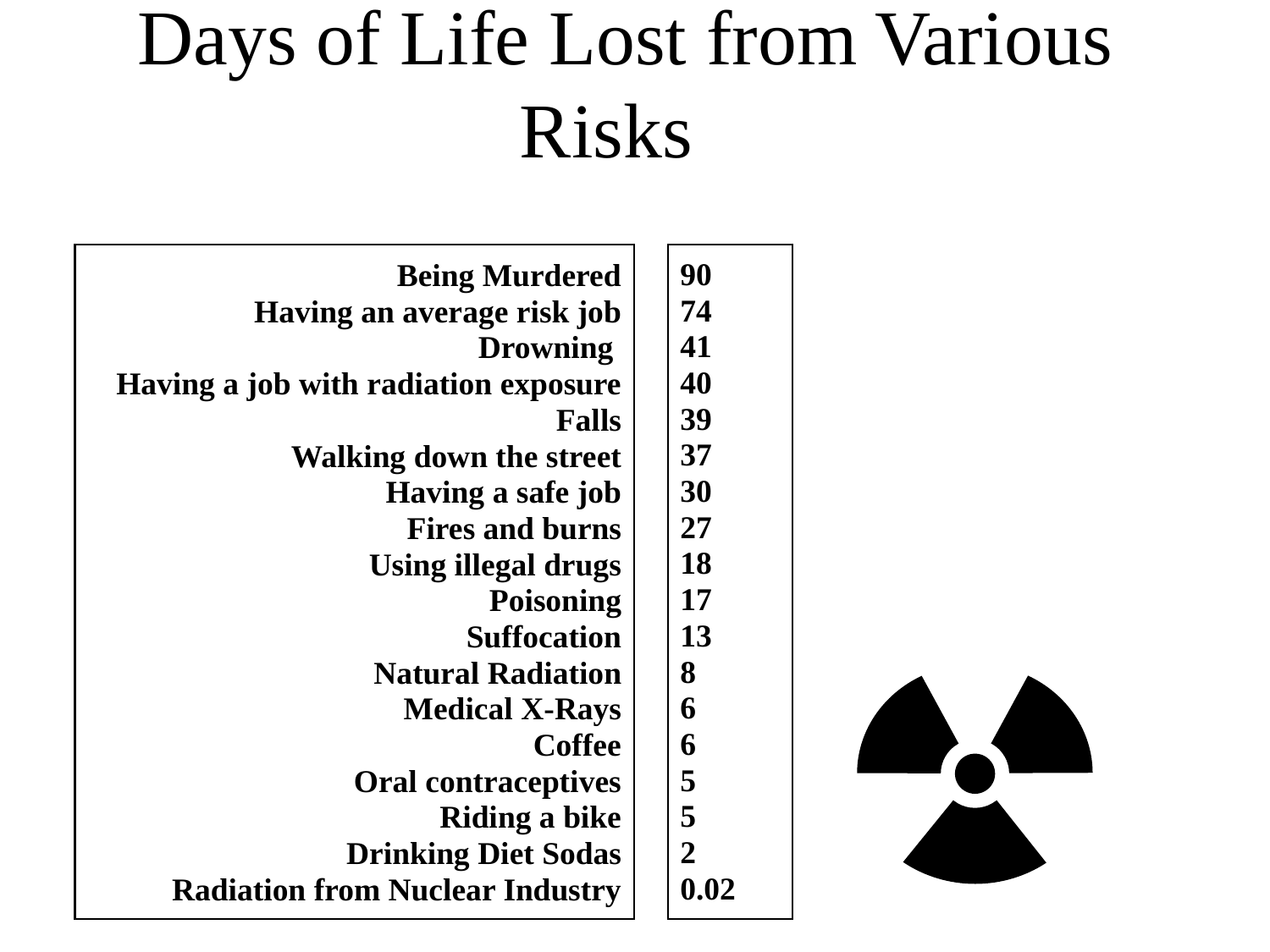

# Radiation and Risk: Days of Life Lost from Various Risks

Being Murdered
Having an average risk job
Drowning
Having a job with radiation exposure
Falls
Walking down the street
Having a safe job
Fires and burns
Using illegal drugs
Poisoning
Suffocation
Natural Radiation
Medical X-Rays
Coffee
Oral contraceptives
Riding a bike
Drinking Diet Sodas
Radiation from Nuclear Industry

90
74
41
40
39
37
30
27
18
17
13
8
6
6
5
5
2
0.02